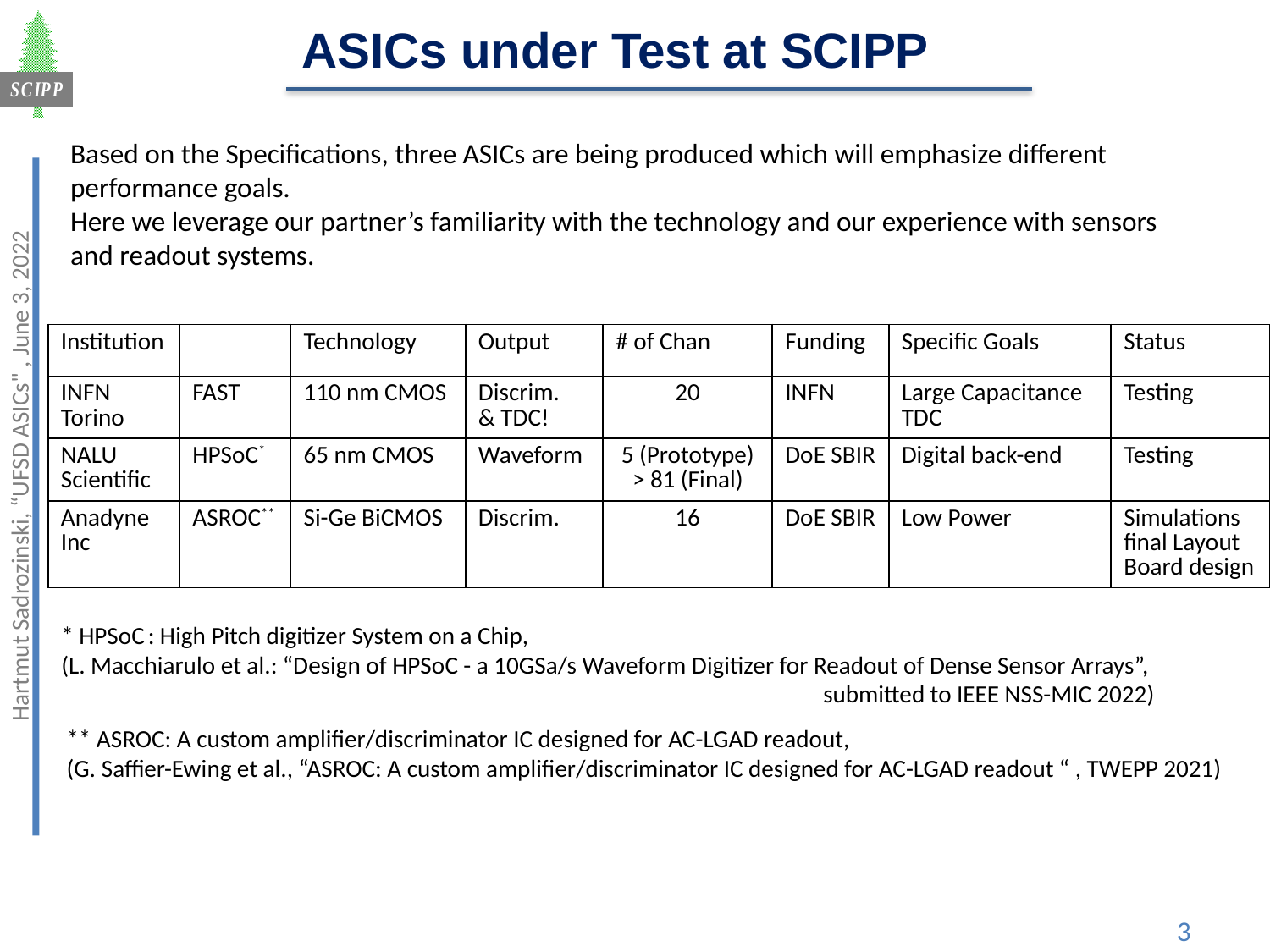

ASICs under Test at SCIPP
Based on the Specifications, three ASICs are being produced which will emphasize different performance goals.
Here we leverage our partner’s familiarity with the technology and our experience with sensors and readout systems.
| Institution |  | Technology | Output | # of Chan | Funding | Specific Goals | Status |
| --- | --- | --- | --- | --- | --- | --- | --- |
| INFN Torino | FAST | 110 nm CMOS | Discrim. & TDC! | 20 | INFN | Large Capacitance TDC | Testing |
| NALU Scientific | HPSoC\* | 65 nm CMOS | Waveform | 5 (Prototype) > 81 (Final) | DoE SBIR | Digital back-end | Testing |
| Anadyne Inc | ASROC\*\* | Si-Ge BiCMOS | Discrim. | 16 | DoE SBIR | Low Power | Simulations final Layout Board design |
Hartmut Sadrozinski, “UFSD ASICs" , June 3, 2022
* HPSoC : High Pitch digitizer System on a Chip,
(L. Macchiarulo et al.: “Design of HPSoC - a 10GSa/s Waveform Digitizer for Readout of Dense Sensor Arrays”, 							submitted to IEEE NSS-MIC 2022)
** ASROC: A custom amplifier/discriminator IC designed for AC-LGAD readout,
(G. Saffier-Ewing et al., “ASROC: A custom amplifier/discriminator IC designed for AC-LGAD readout “ , TWEPP 2021)
3